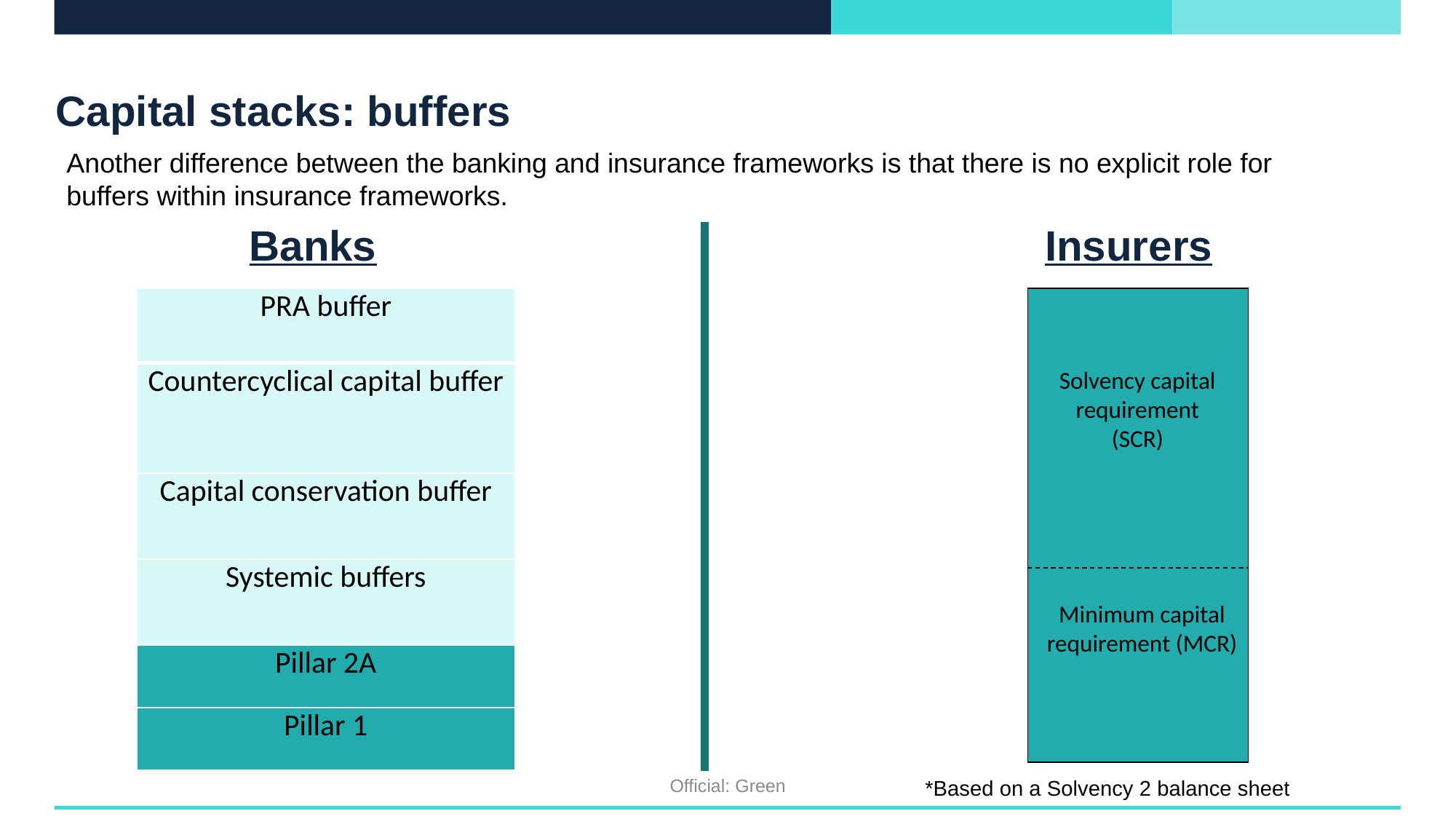

# Capital stacks: buffers
Another difference between the banking and insurance frameworks is that there is no explicit role for buffers within insurance frameworks.
Banks
Insurers
| PRA buffer |
| --- |
| Countercyclical capital buffer |
| Capital conservation buffer |
| Systemic buffers |
| Pillar 2A |
| Pillar 1 |

Solvency capital requirement (SCR)
Minimum capital requirement (MCR)
Official: Green
*Based on a Solvency 2 balance sheet